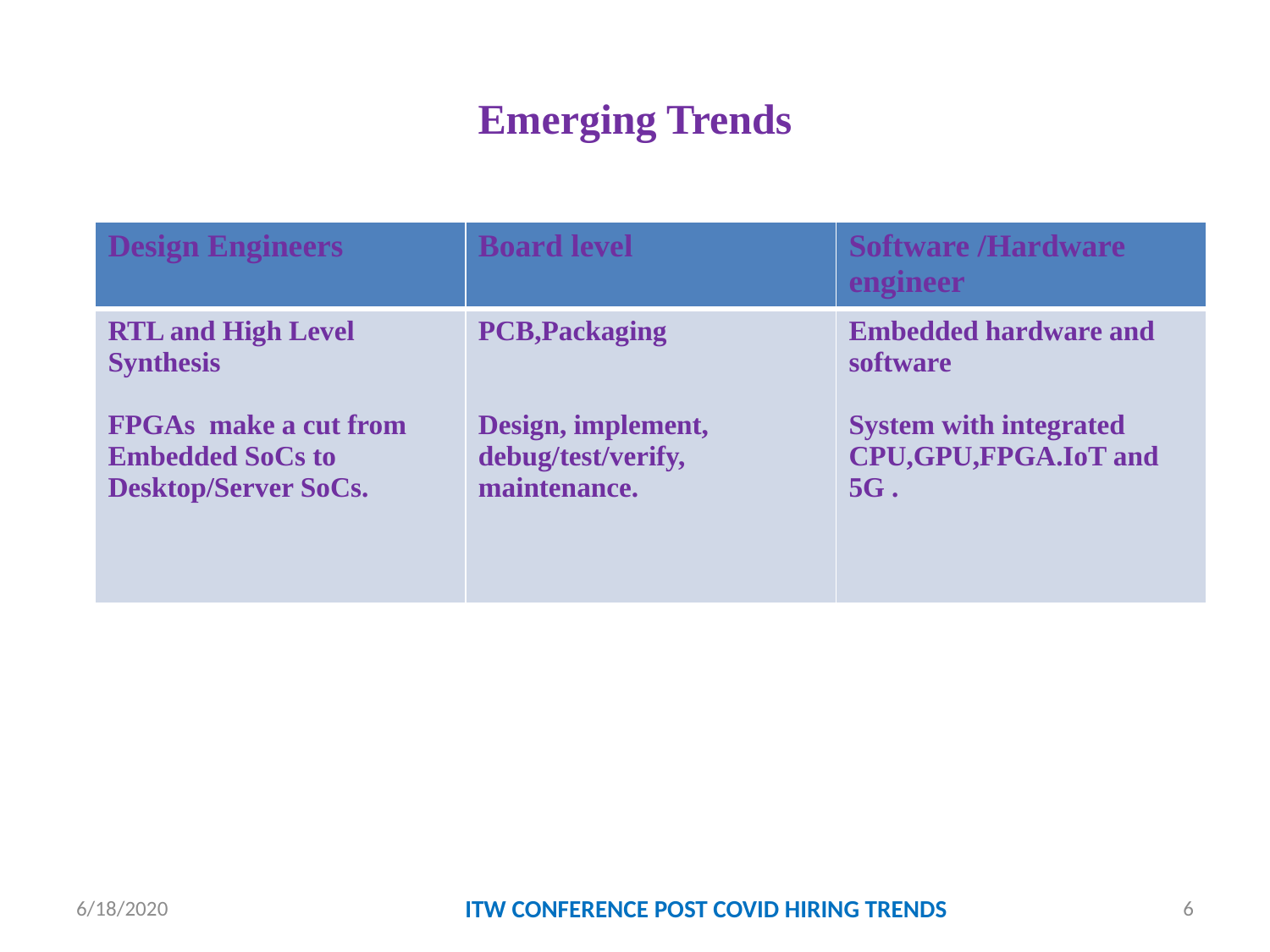

# Emerging Trends
| Design Engineers | Board level | Software /Hardware engineer |
| --- | --- | --- |
| RTL and High Level Synthesis FPGAs make a cut from Embedded SoCs to Desktop/Server SoCs. | PCB,Packaging Design, implement, debug/test/verify, maintenance. | Embedded hardware and software System with integrated CPU,GPU,FPGA.IoT and 5G . |
6/18/2020
ITW CONFERENCE POST COVID HIRING TRENDS
6